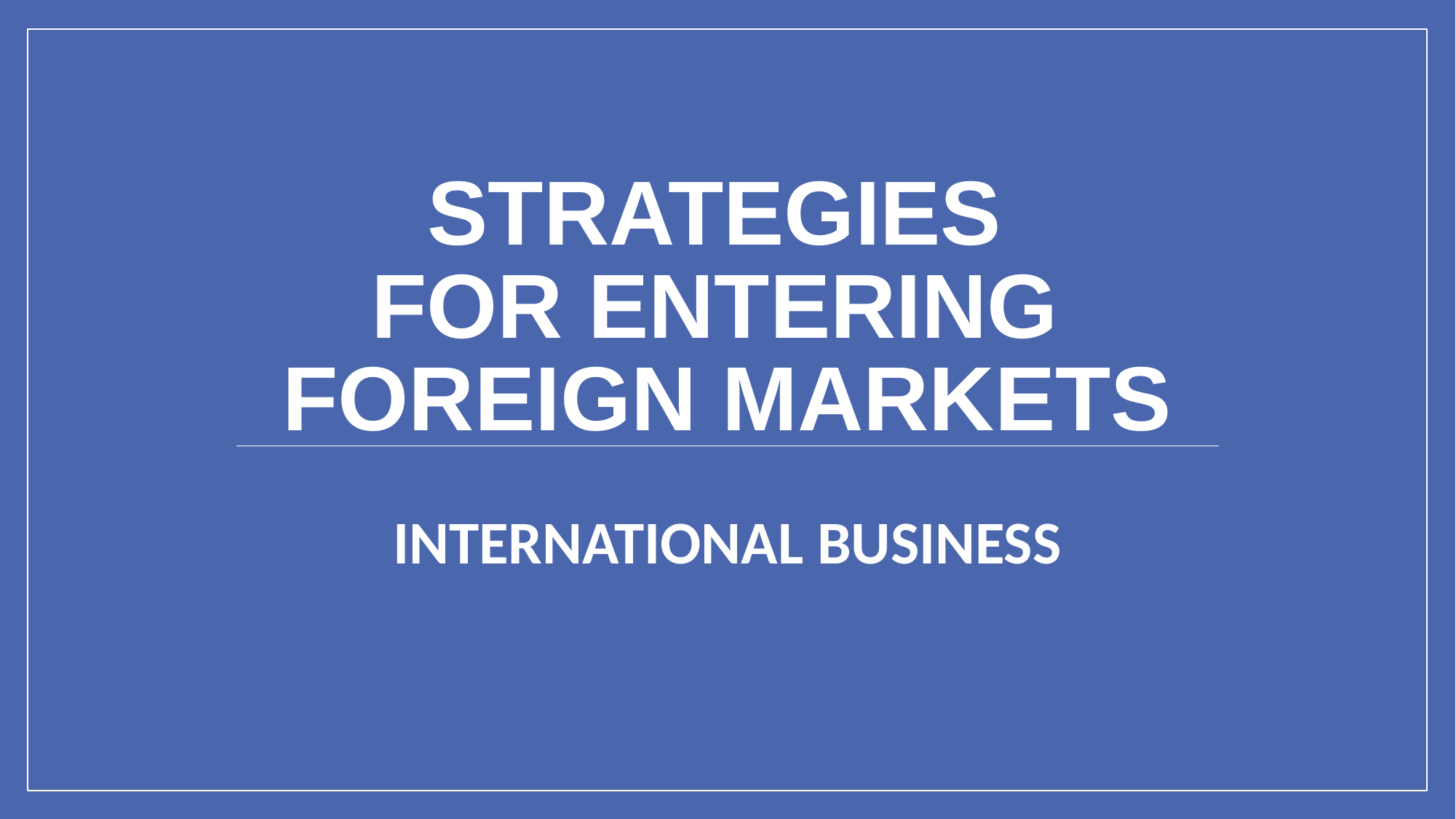

# Strategies for Entering Foreign Markets
INTERNATIONAL BUSINESS